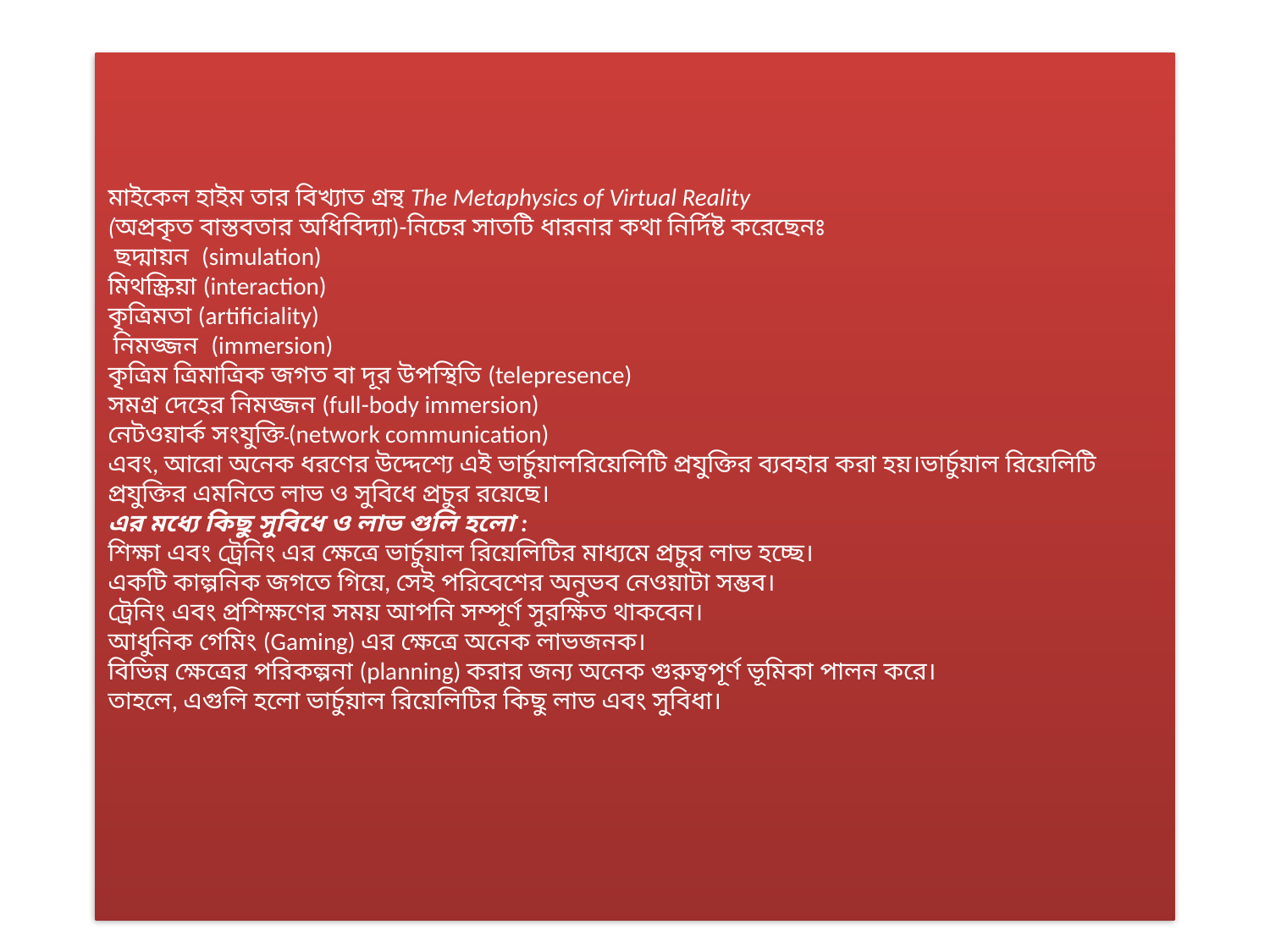

# মাইকেল হাইম তার বিখ্যাত গ্রন্থ The Metaphysics of Virtual Reality (অপ্রকৃত বাস্তবতার অধিবিদ্যা)-নিচের সাতটি ধারনার কথা নির্দিষ্ট করেছেনঃ ছদ্মায়ন  (simulation) মিথস্ক্রিয়া (interaction) কৃত্রিমতা (artificiality) নিমজ্জন  (immersion) কৃত্রিম ত্রিমাত্রিক জগত বা দূর উপস্থিতি (telepresence) সমগ্র দেহের নিমজ্জন (full-body immersion) নেটওয়ার্ক সংযুক্তি (network communication) এবং, আরো অনেক ধরণের উদ্দেশ্যে এই ভার্চুয়ালরিয়েলিটি প্রযুক্তির ব্যবহার করা হয়।ভার্চুয়াল রিয়েলিটি প্রযুক্তির এমনিতে লাভ ও সুবিধে প্রচুর রয়েছে। এর মধ্যে কিছু সুবিধে ও লাভ গুলি হলো : শিক্ষা এবং ট্রেনিং এর ক্ষেত্রে ভার্চুয়াল রিয়েলিটির মাধ্যমে প্রচুর লাভ হচ্ছে। একটি কাল্পনিক জগতে গিয়ে, সেই পরিবেশের অনুভব নেওয়াটা সম্ভব। ট্রেনিং এবং প্রশিক্ষণের সময় আপনি সম্পূর্ণ সুরক্ষিত থাকবেন। আধুনিক গেমিং (Gaming) এর ক্ষেত্রে অনেক লাভজনক। বিভিন্ন ক্ষেত্রের পরিকল্পনা (planning) করার জন্য অনেক গুরুত্বপূর্ণ ভূমিকা পালন করে। তাহলে, এগুলি হলো ভার্চুয়াল রিয়েলিটির কিছু লাভ এবং সুবিধা।